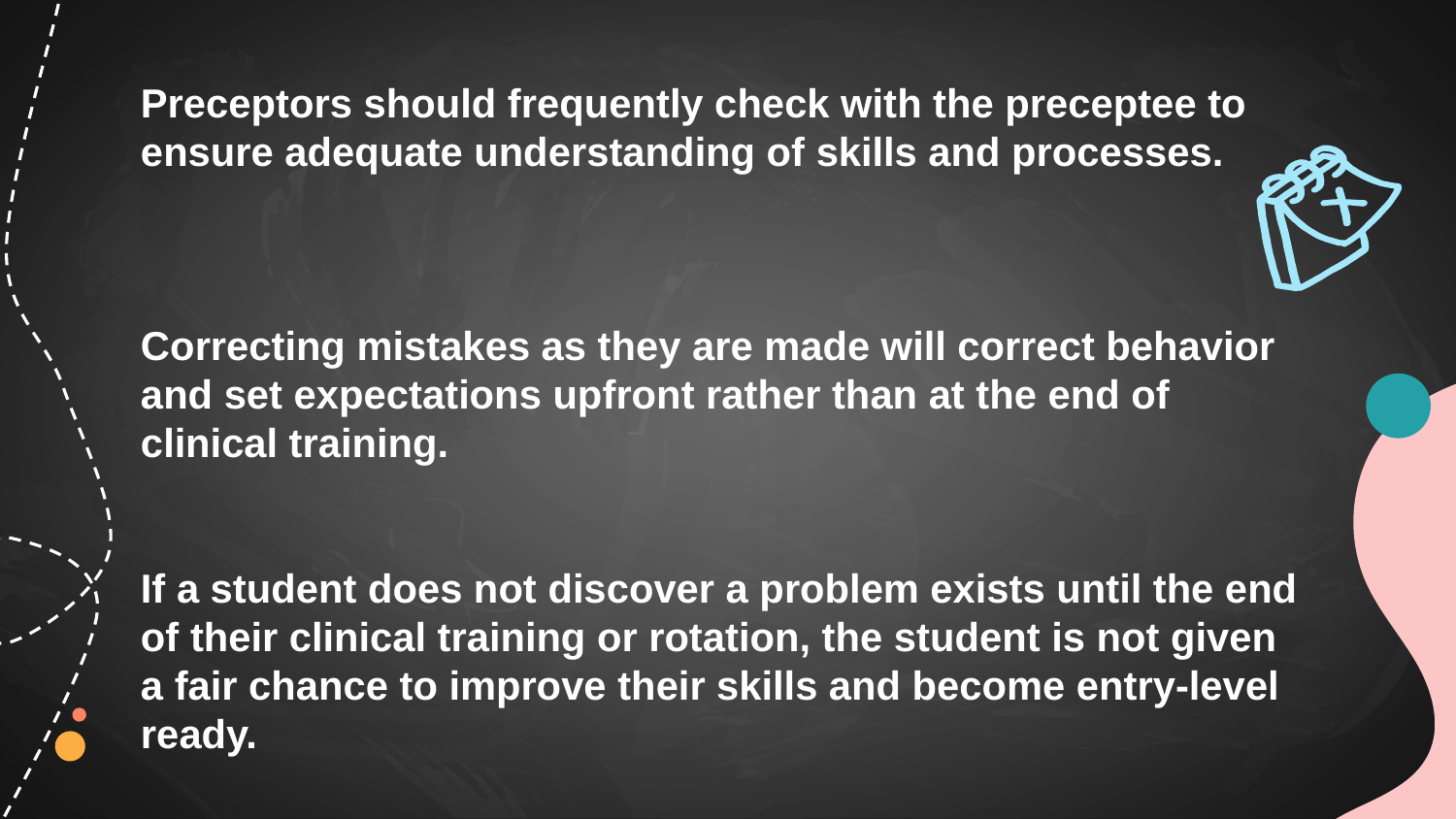

Preceptors should frequently check with the preceptee to ensure adequate understanding of skills and processes.
Correcting mistakes as they are made will correct behavior and set expectations upfront rather than at the end of clinical training.
If a student does not discover a problem exists until the end of their clinical training or rotation, the student is not given a fair chance to improve their skills and become entry-level ready.